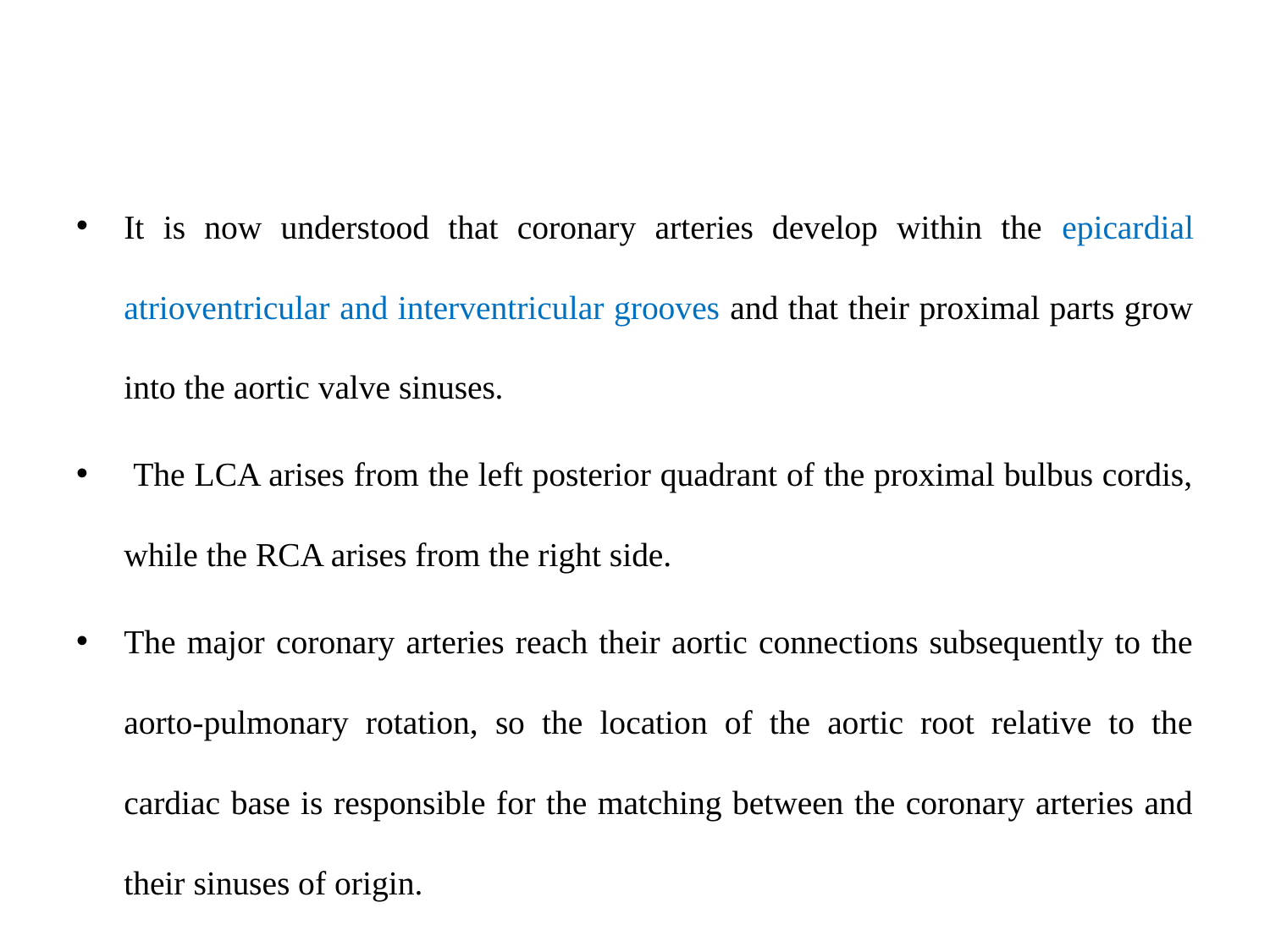

#
It is now understood that coronary arteries develop within the epicardial atrioventricular and interventricular grooves and that their proximal parts grow into the aortic valve sinuses.
 The LCA arises from the left posterior quadrant of the proximal bulbus cordis, while the RCA arises from the right side.
The major coronary arteries reach their aortic connections subsequently to the aorto-pulmonary rotation, so the location of the aortic root relative to the cardiac base is responsible for the matching between the coronary arteries and their sinuses of origin.